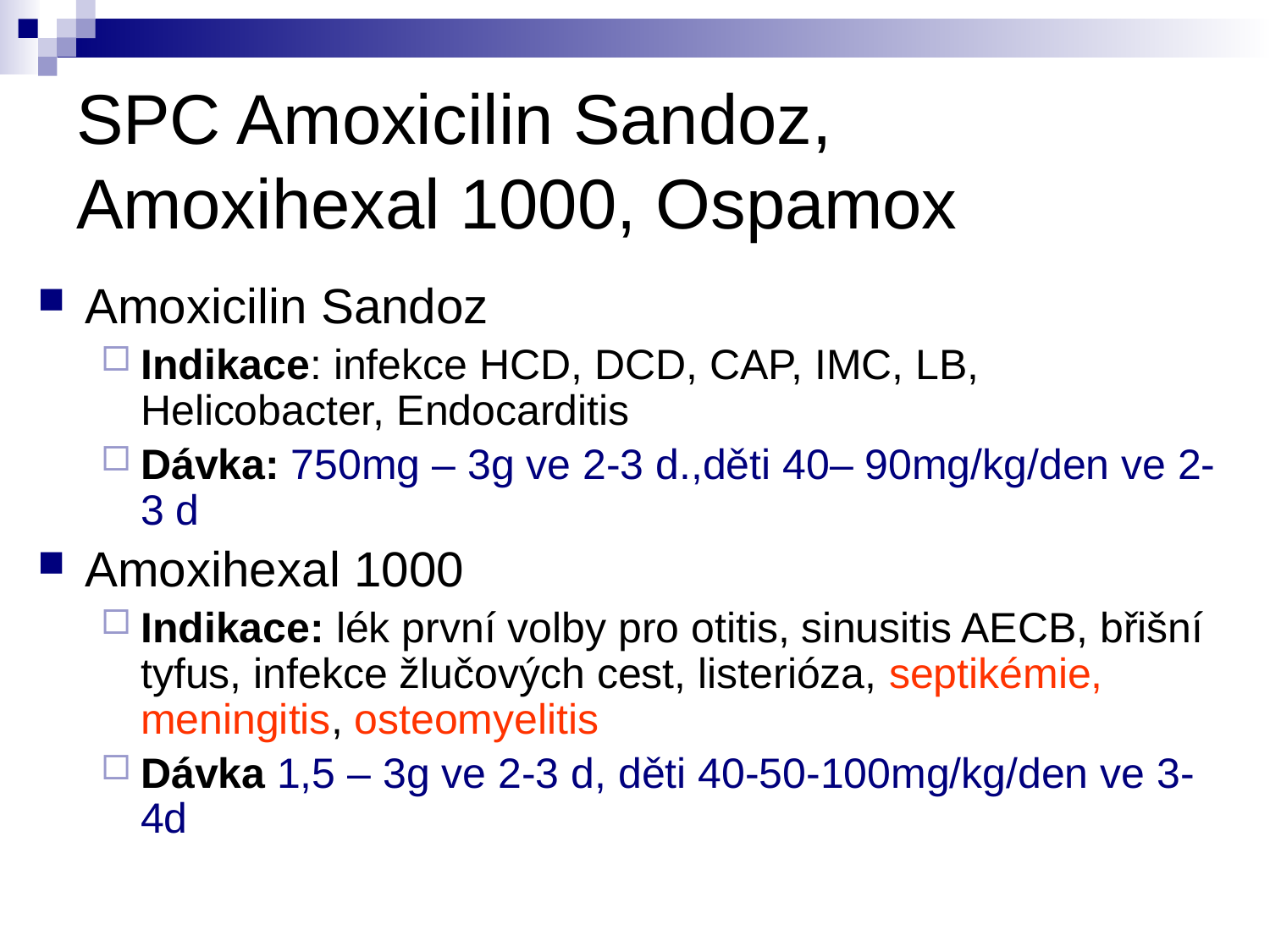

# SPC Amoxicilin Sandoz, Amoxihexal 1000, Ospamox
Amoxicilin Sandoz
Indikace: infekce HCD, DCD, CAP, IMC, LB, Helicobacter, Endocarditis
Dávka: 750mg – 3g ve 2-3 d.,děti 40– 90mg/kg/den ve 2-3 d
Amoxihexal 1000
Indikace: lék první volby pro otitis, sinusitis AECB, břišní tyfus, infekce žlučových cest, listerióza, septikémie, meningitis, osteomyelitis
Dávka 1,5 – 3g ve 2-3 d, děti 40-50-100mg/kg/den ve 3-4d